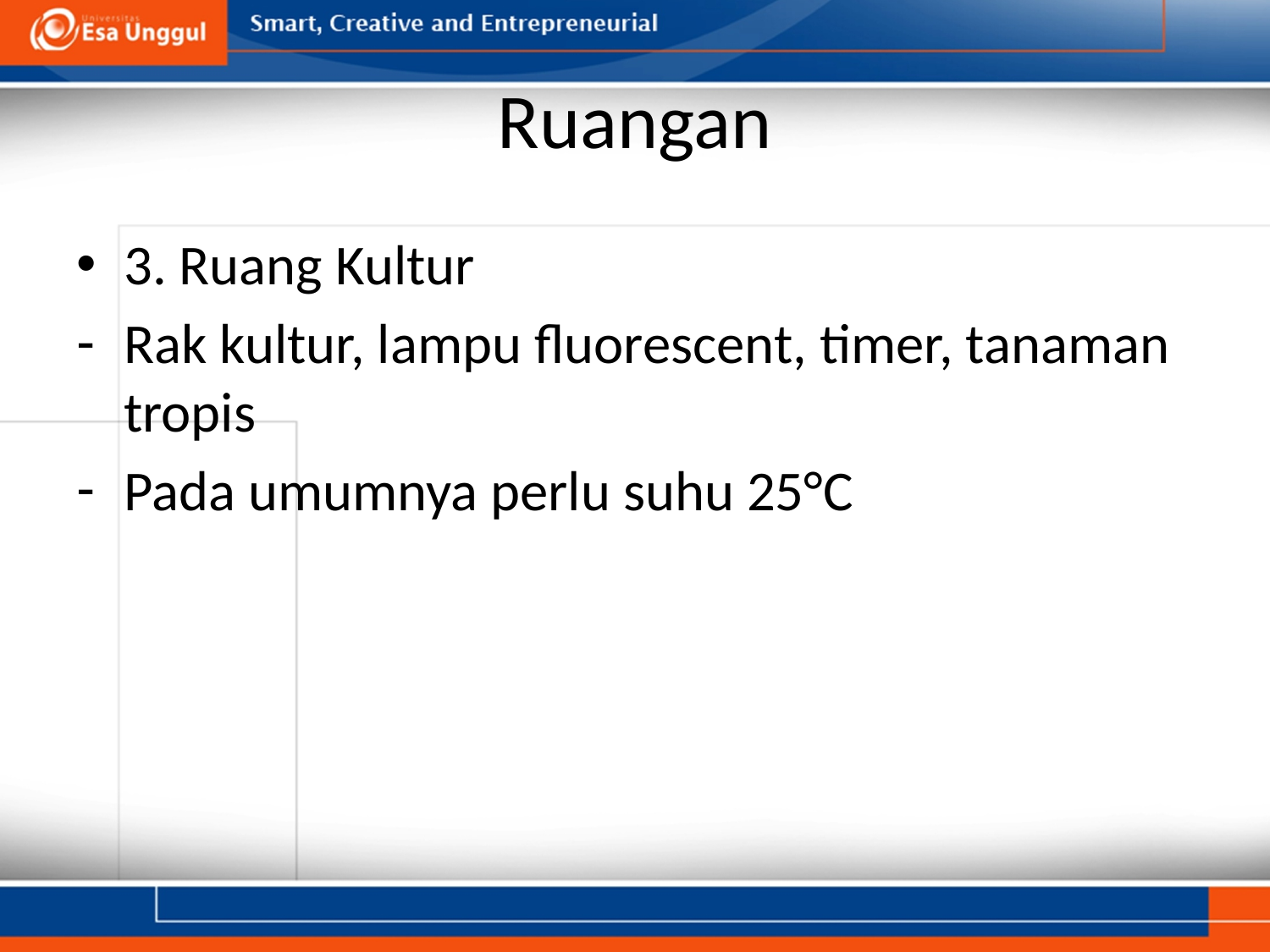

# Ruangan
3. Ruang Kultur
Rak kultur, lampu fluorescent, timer, tanaman tropis
Pada umumnya perlu suhu 25°C